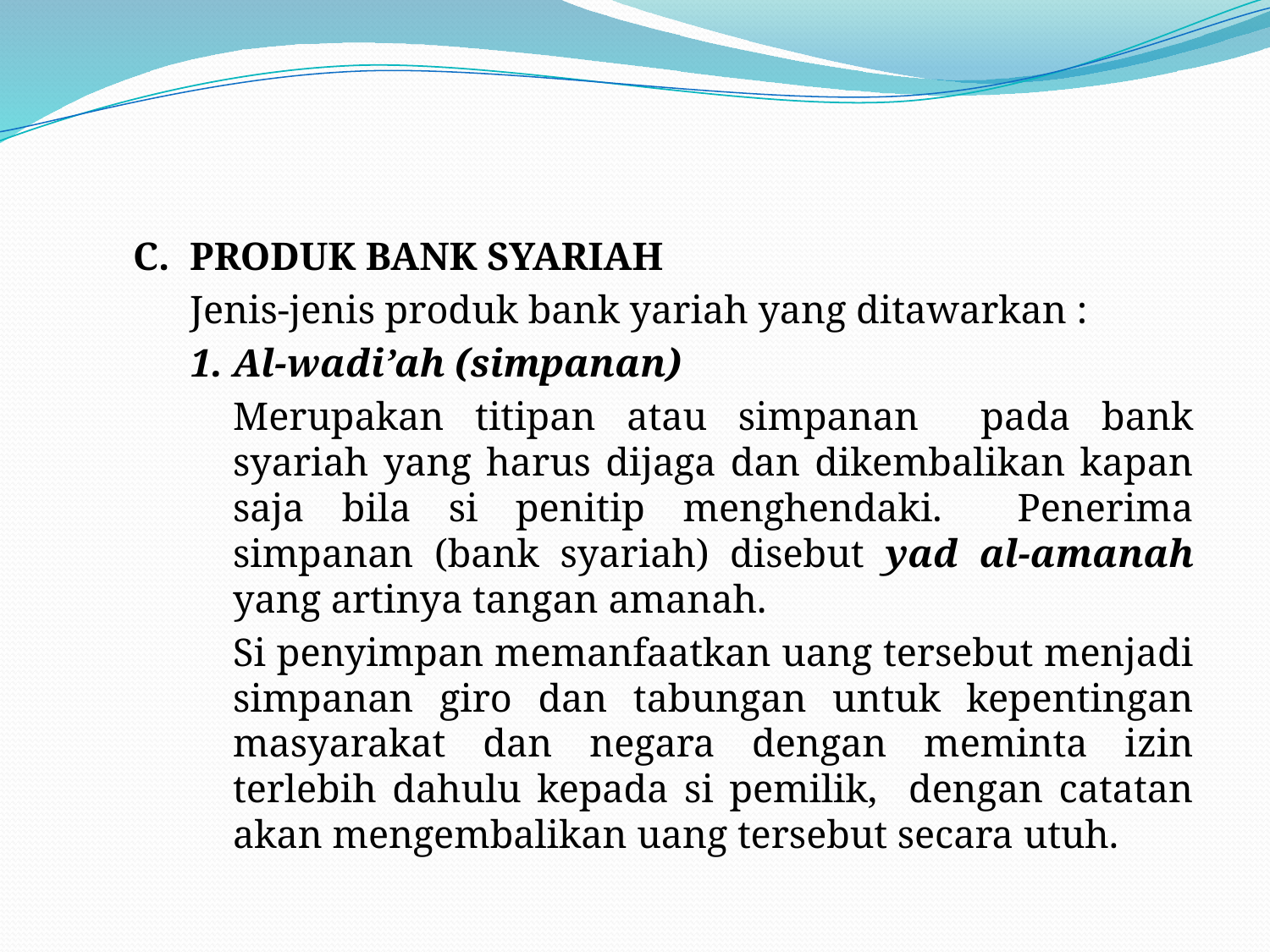

#
C.	PRODUK BANK SYARIAH
	Jenis-jenis produk bank yariah yang ditawarkan :
1.	Al-wadi’ah (simpanan)
	Merupakan titipan atau simpanan  pada bank syariah yang harus dijaga dan dikembalikan kapan saja bila si penitip menghendaki.  Penerima simpanan (bank syariah) disebut yad al-amanah yang artinya tangan amanah.
	Si penyimpan memanfaatkan uang tersebut menjadi simpanan giro dan tabungan untuk kepentingan masyarakat dan negara dengan meminta izin terlebih dahulu kepada si pemilik,  dengan catatan akan mengembalikan uang tersebut secara utuh.